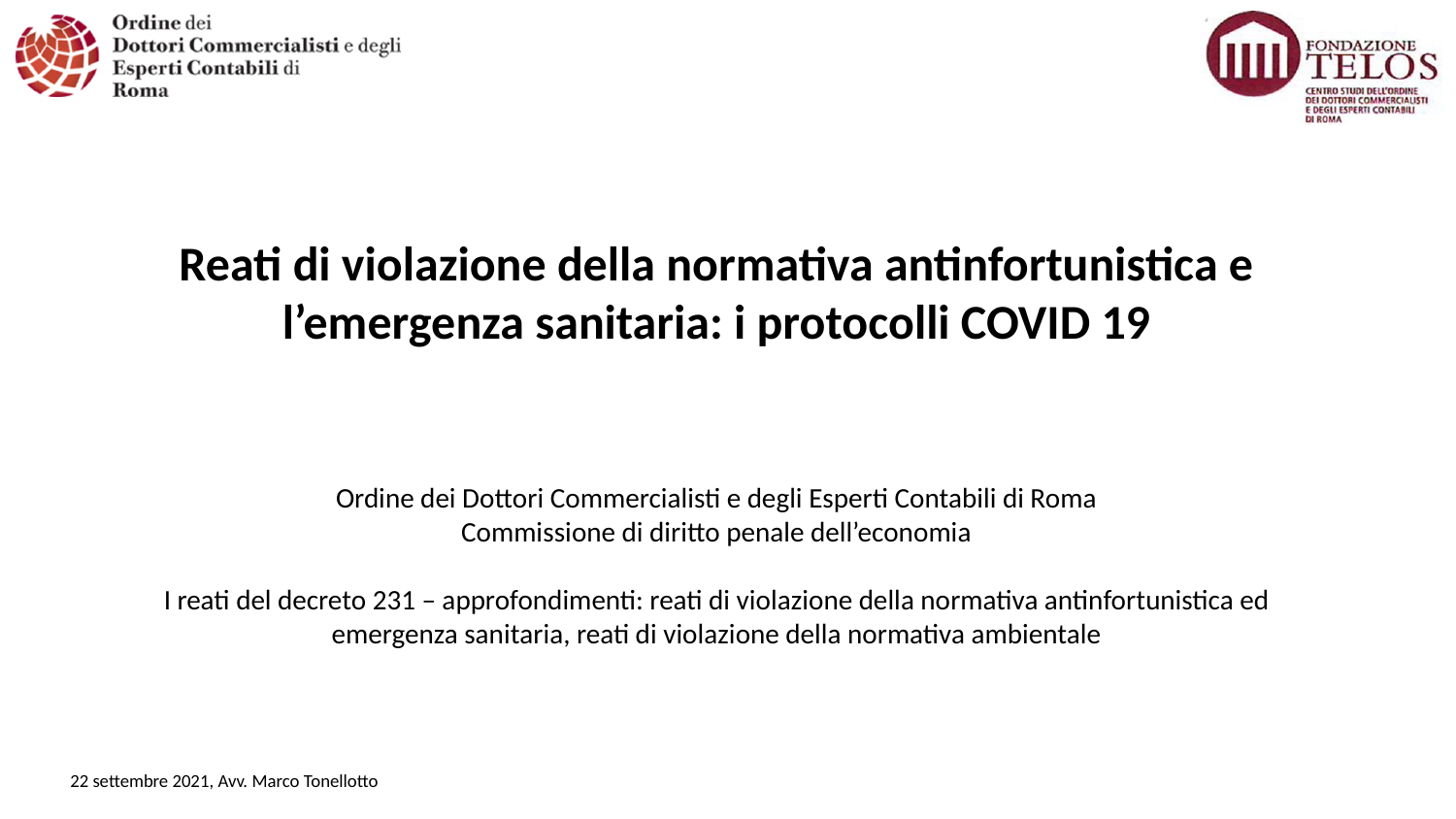

Reati di violazione della normativa antinfortunistica e l’emergenza sanitaria: i protocolli COVID 19

Ordine dei Dottori Commercialisti e degli Esperti Contabili di Roma
Commissione di diritto penale dell’economia

I reati del decreto 231 – approfondimenti: reati di violazione della normativa antinfortunistica ed emergenza sanitaria, reati di violazione della normativa ambientale
22 settembre 2021, Avv. Marco Tonellotto